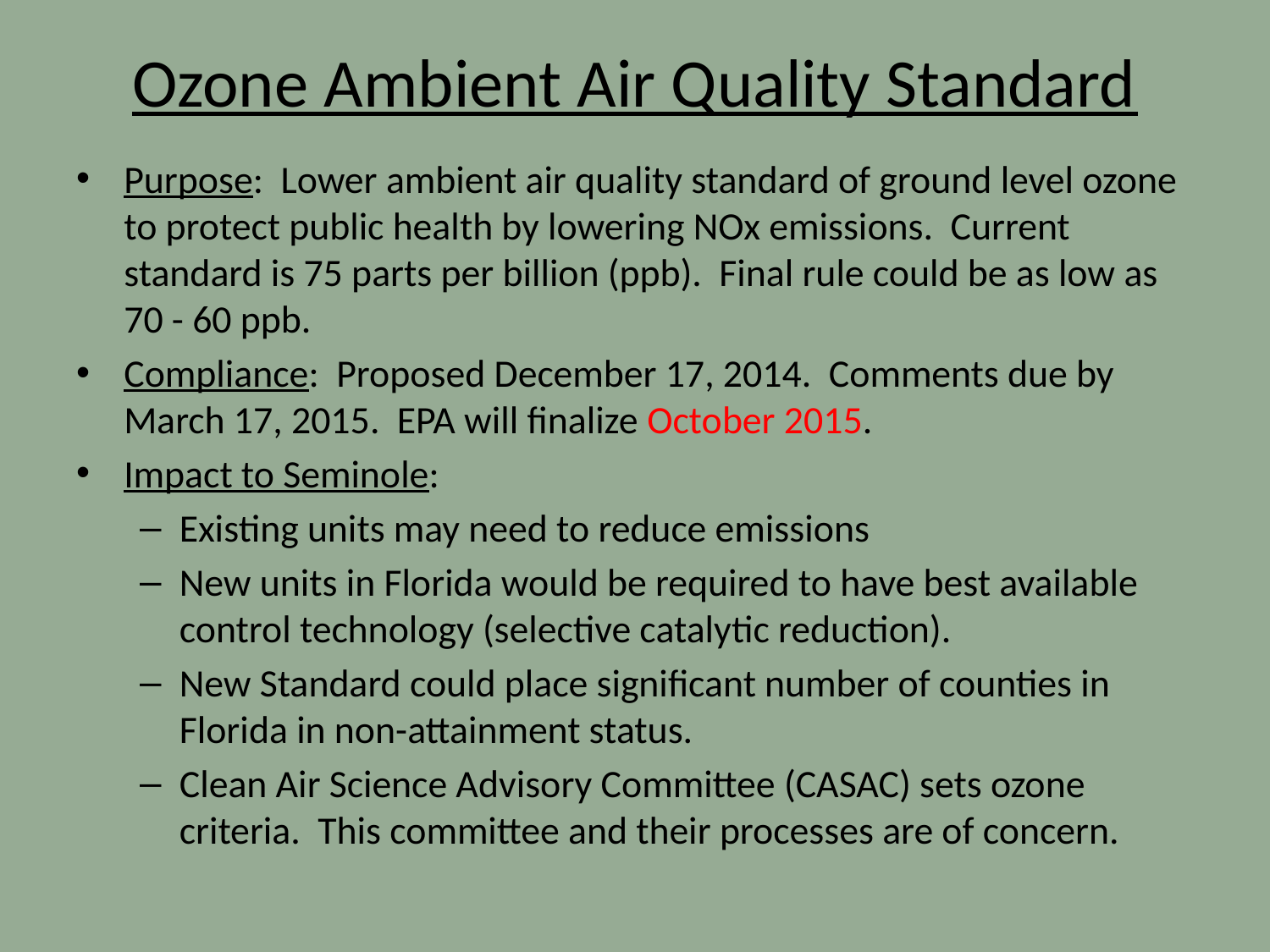

# Ozone Ambient Air Quality Standard
Purpose:  Lower ambient air quality standard of ground level ozone to protect public health by lowering NOx emissions.  Current standard is 75 parts per billion (ppb).  Final rule could be as low as 70 - 60 ppb.
Compliance:  Proposed December 17, 2014.  Comments due by March 17, 2015.  EPA will finalize October 2015.
Impact to Seminole:
Existing units may need to reduce emissions
New units in Florida would be required to have best available control technology (selective catalytic reduction).
New Standard could place significant number of counties in Florida in non-attainment status.
Clean Air Science Advisory Committee (CASAC) sets ozone criteria.  This committee and their processes are of concern.